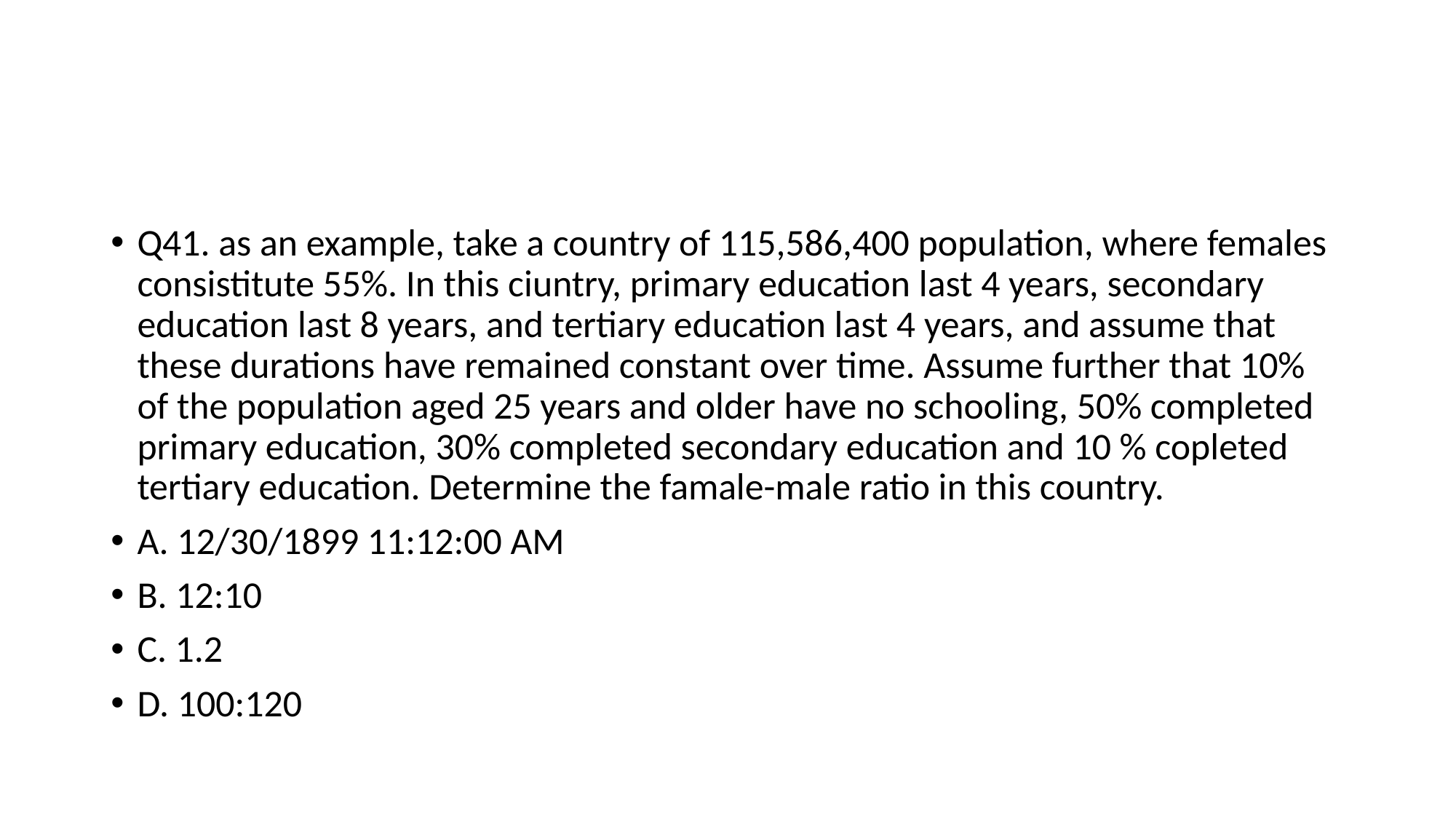

#
Q41. as an example, take a country of 115,586,400 population, where females consistitute 55%. In this ciuntry, primary education last 4 years, secondary education last 8 years, and tertiary education last 4 years, and assume that these durations have remained constant over time. Assume further that 10% of the population aged 25 years and older have no schooling, 50% completed primary education, 30% completed secondary education and 10 % copleted tertiary education. Determine the famale-male ratio in this country.
A. 12/30/1899 11:12:00 AM
B. 12:10
C. 1.2
D. 100:120